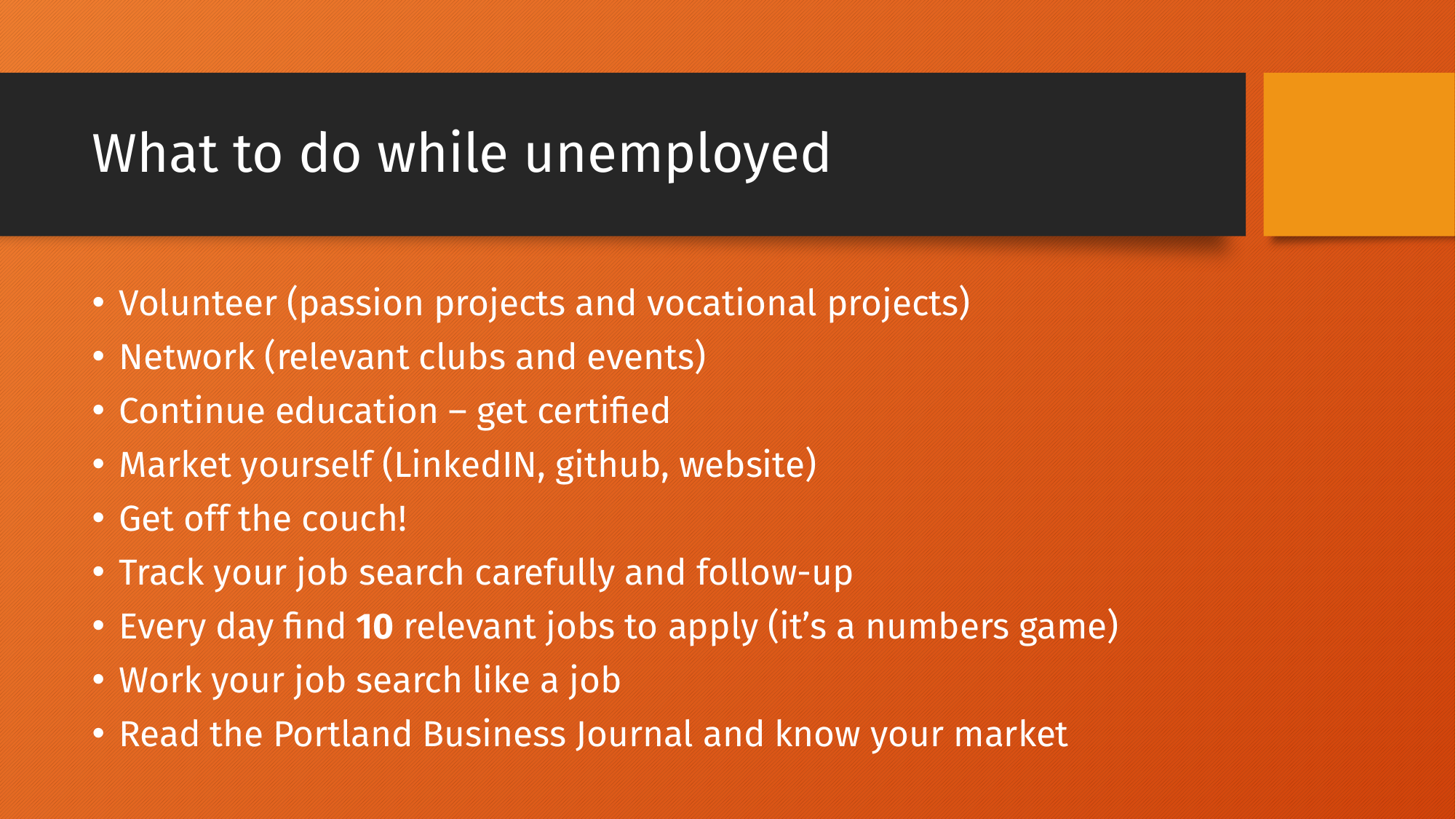

# What to do while unemployed
Volunteer (passion projects and vocational projects)
Network (relevant clubs and events)
Continue education – get certified
Market yourself (LinkedIN, github, website)
Get off the couch!
Track your job search carefully and follow-up
Every day find 10 relevant jobs to apply (it’s a numbers game)
Work your job search like a job
Read the Portland Business Journal and know your market